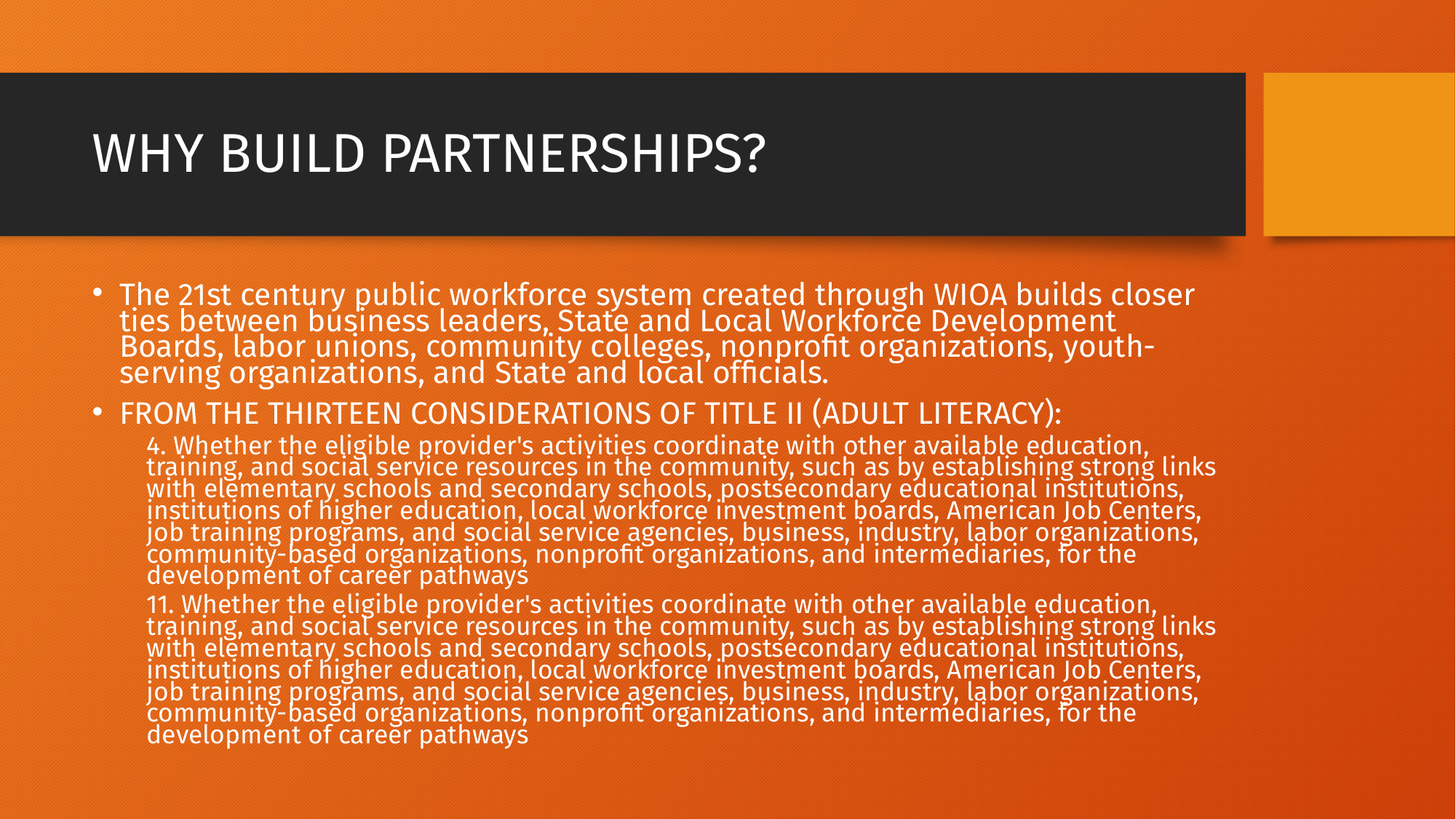

# WHY BUILD PARTNERSHIPS?
The 21st century public workforce system created through WIOA builds closer ties between business leaders, State and Local Workforce Development Boards, labor unions, community colleges, nonprofit organizations, youth-serving organizations, and State and local officials.
FROM THE THIRTEEN CONSIDERATIONS OF TITLE II (ADULT LITERACY):
4. Whether the eligible provider's activities coordinate with other available education, training, and social service resources in the community, such as by establishing strong links with elementary schools and secondary schools, postsecondary educational institutions, institutions of higher education, local workforce investment boards, American Job Centers, job training programs, and social service agencies, business, industry, labor organizations, community-based organizations, nonprofit organizations, and intermediaries, for the development of career pathways
11. Whether the eligible provider's activities coordinate with other available education, training, and social service resources in the community, such as by establishing strong links with elementary schools and secondary schools, postsecondary educational institutions, institutions of higher education, local workforce investment boards, American Job Centers, job training programs, and social service agencies, business, industry, labor organizations, community-based organizations, nonprofit organizations, and intermediaries, for the development of career pathways